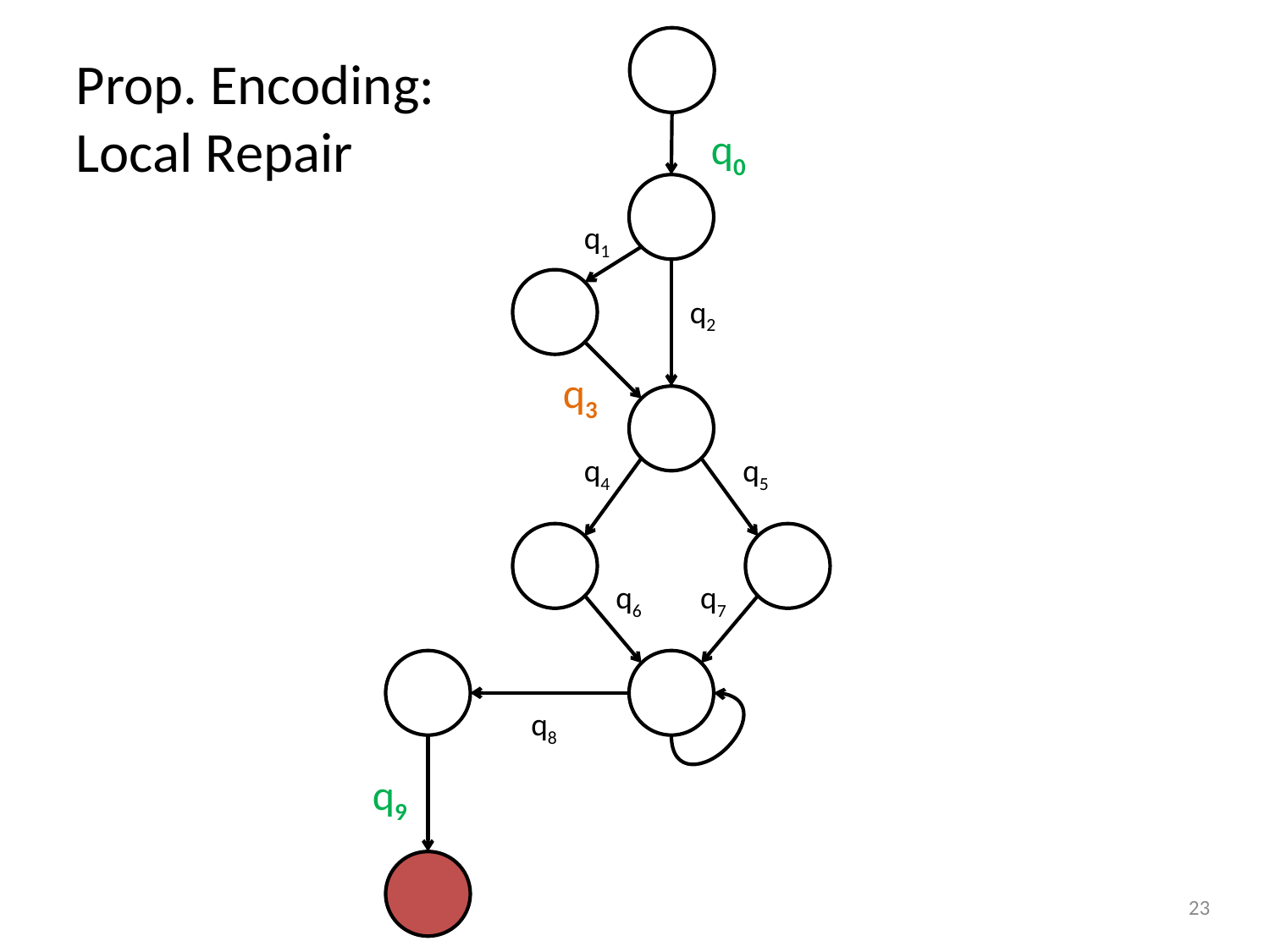

Prop. Encoding:
Local Repair
q0

q1

q2
q3

q4
q5

q6
q7

q8
q9

23